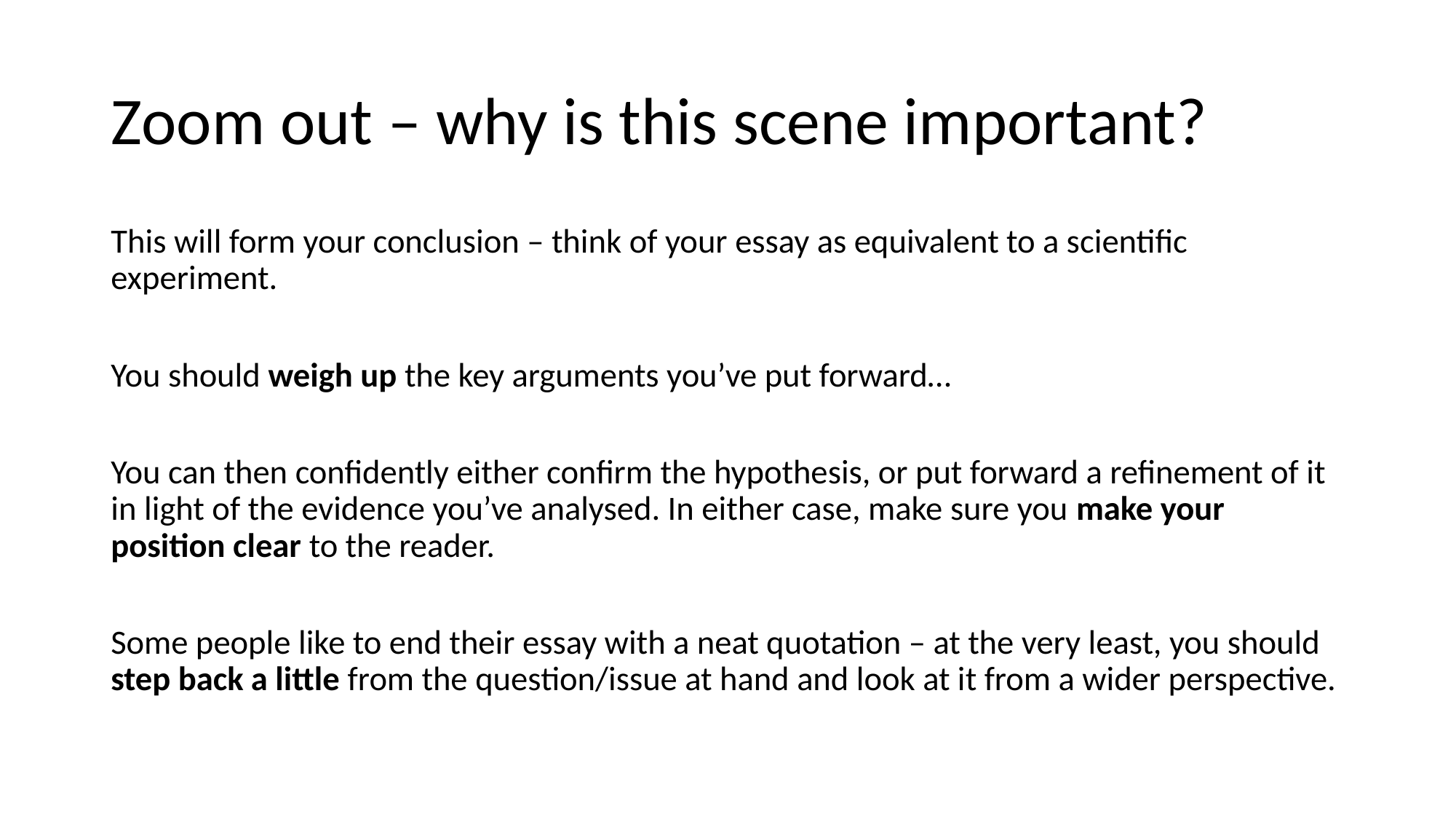

# Zoom out – why is this scene important?
This will form your conclusion – think of your essay as equivalent to a scientific experiment.

You should weigh up the key arguments you’ve put forward…

You can then confidently either confirm the hypothesis, or put forward a refinement of it in light of the evidence you’ve analysed. In either case, make sure you make your position clear to the reader.

Some people like to end their essay with a neat quotation – at the very least, you should step back a little from the question/issue at hand and look at it from a wider perspective.